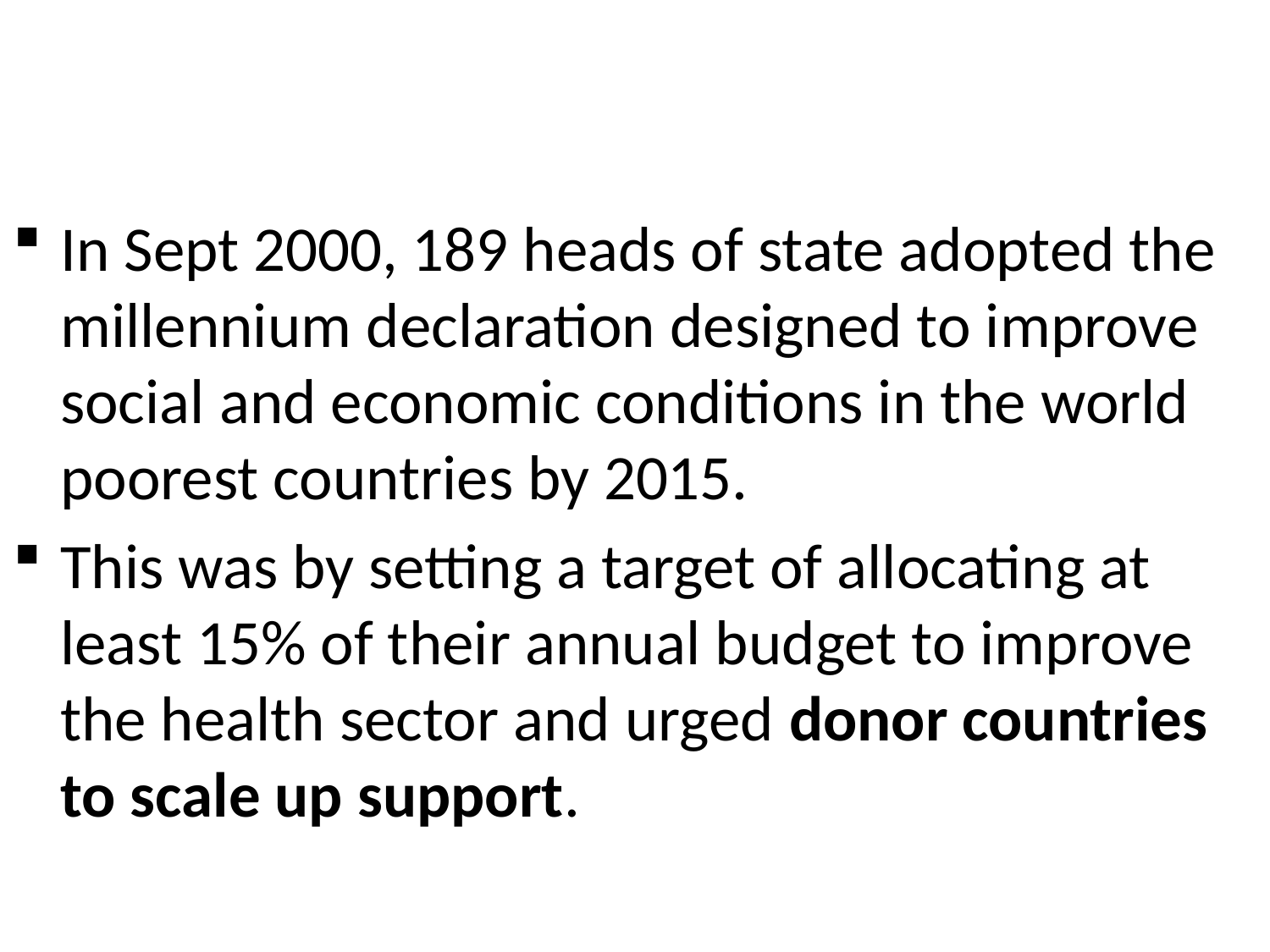

In Sept 2000, 189 heads of state adopted the millennium declaration designed to improve social and economic conditions in the world poorest countries by 2015.
This was by setting a target of allocating at least 15% of their annual budget to improve the health sector and urged donor countries to scale up support.